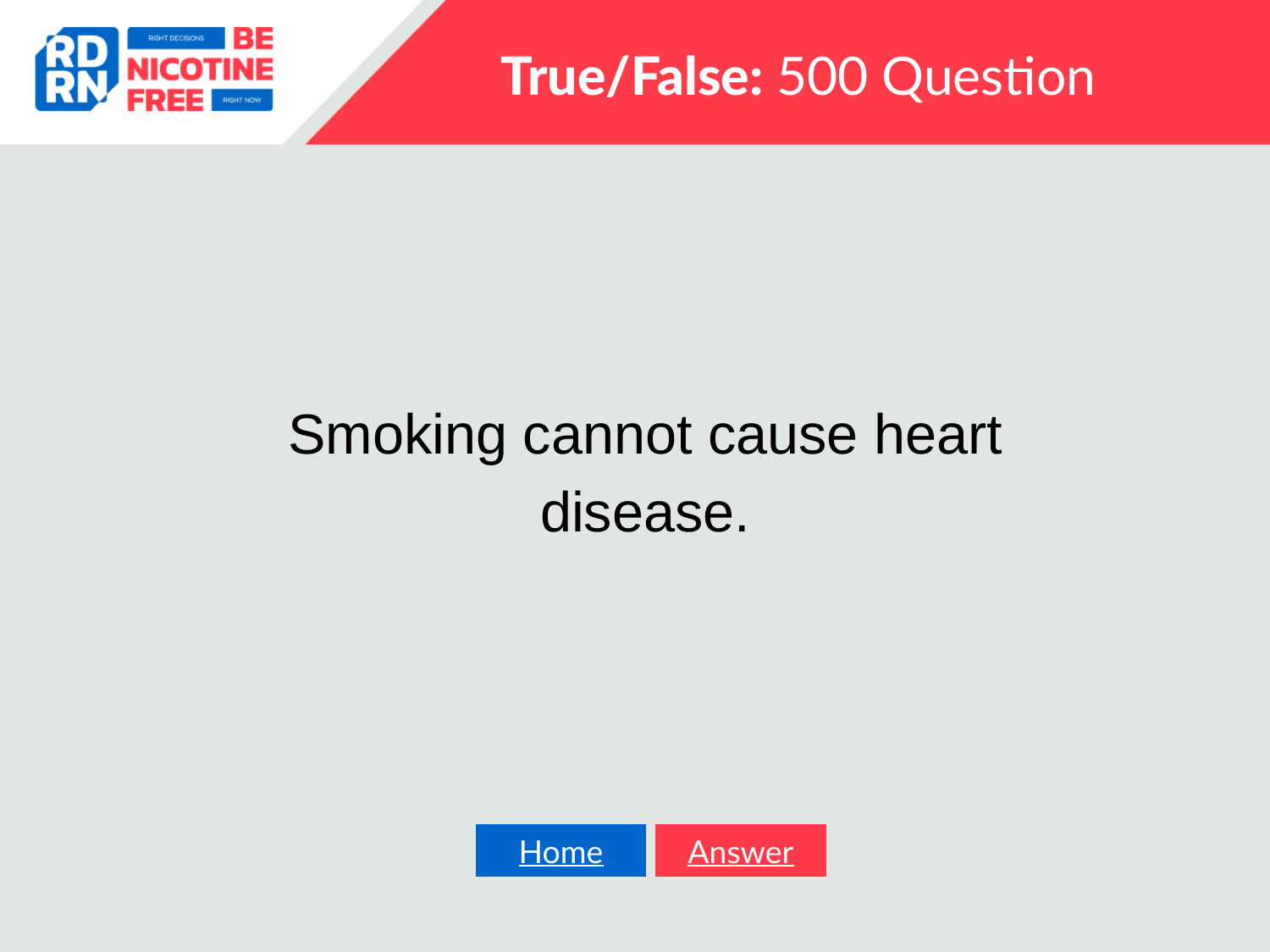

# True/False: 500 Question
Smoking cannot cause heart disease.
Home
Answer